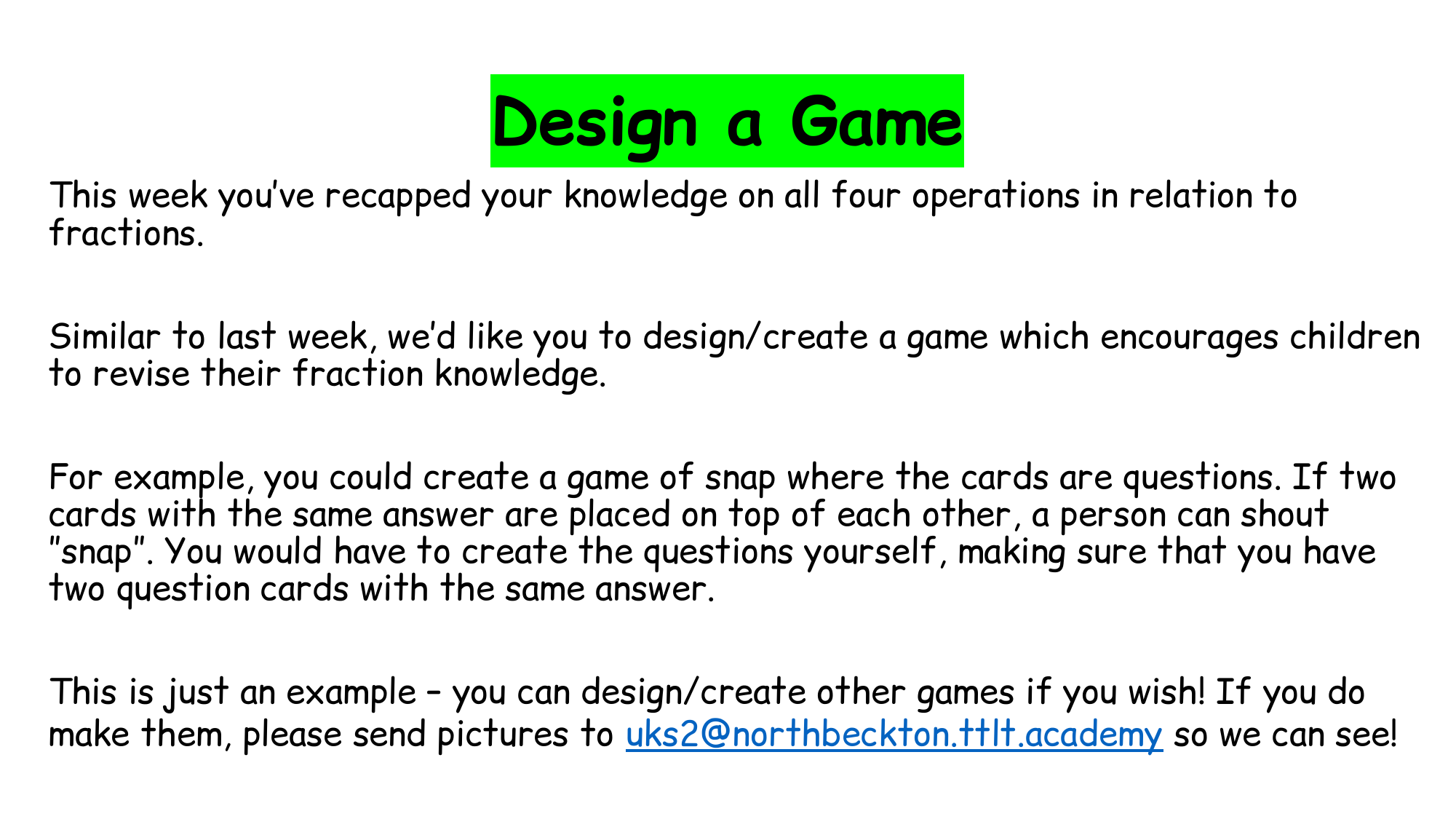

# Design a Game
This week you’ve recapped your knowledge on all four operations in relation to fractions.

Similar to last week, we’d like you to design/create a game which encourages children to revise their fraction knowledge.

For example, you could create a game of snap where the cards are questions. If two cards with the same answer are placed on top of each other, a person can shout ”snap”. You would have to create the questions yourself, making sure that you have two question cards with the same answer.

This is just an example – you can design/create other games if you wish! If you do make them, please send pictures to uks2@northbeckton.ttlt.academy so we can see!